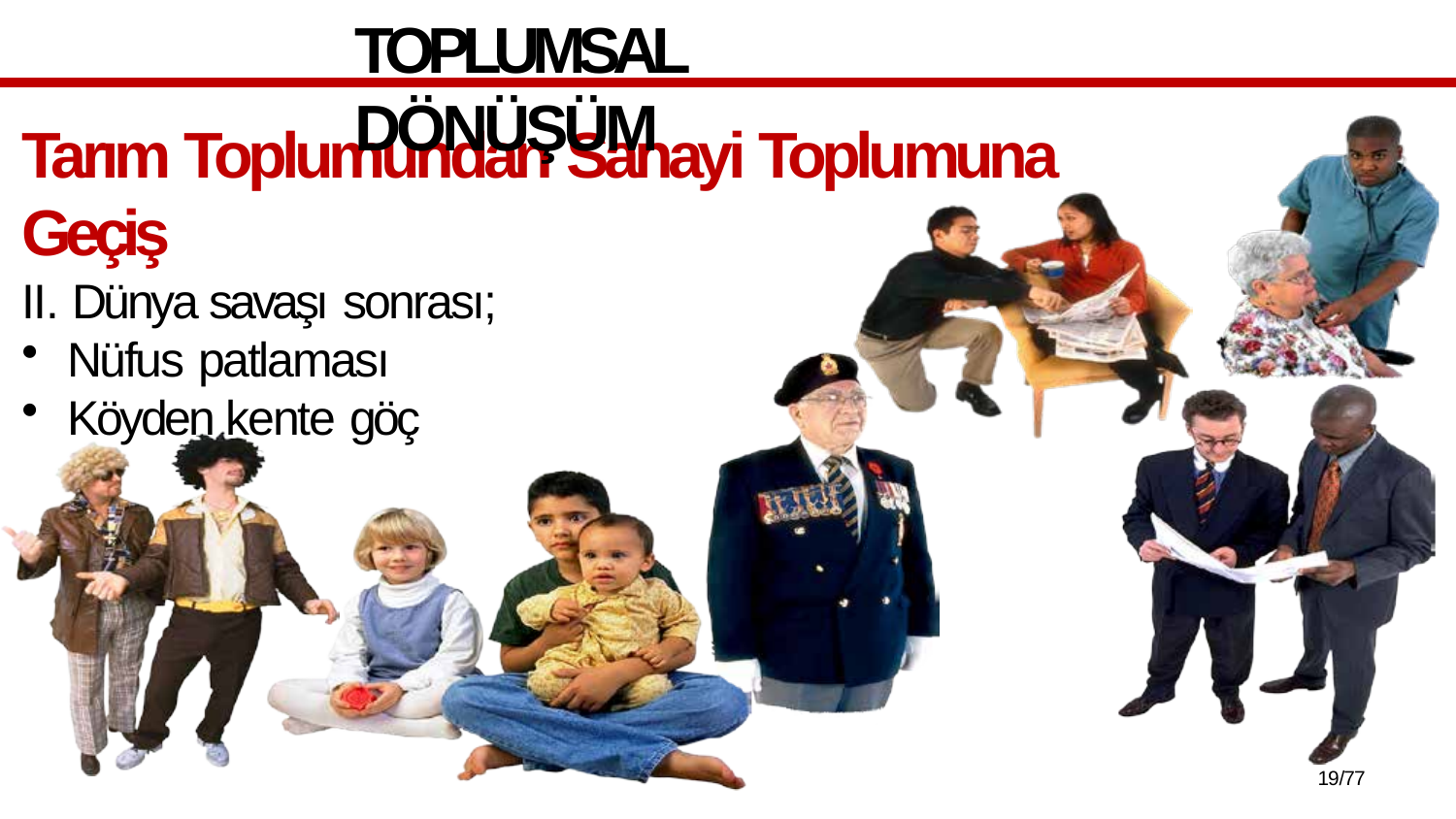

# TOPLUMSAL DÖNÜŞÜM
Tarım Toplumundan Sanayi Toplumuna Geçiş
II. Dünya savaşı sonrası;
Nüfus patlaması
Köyden kente göç

19/77